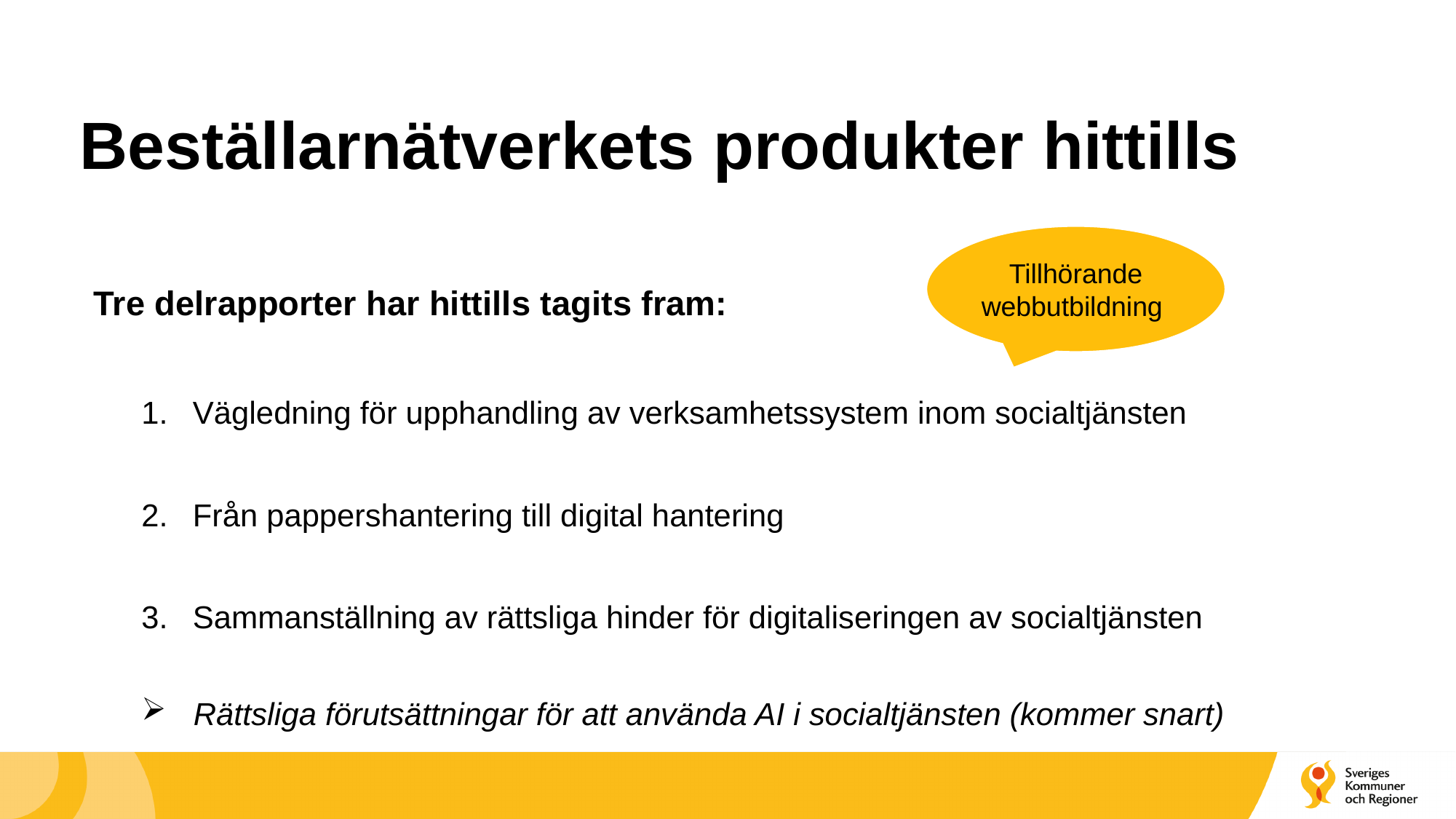

# Beställarnätverkets produkter hittills
Tillhörande webbutbildning
Tre delrapporter har hittills tagits fram:

Vägledning för upphandling av verksamhetssystem inom socialtjänsten

Från pappershantering till digital hantering

Sammanställning av rättsliga hinder för digitaliseringen av socialtjänsten

   Rättsliga förutsättningar för att använda AI i socialtjänsten (kommer snart)